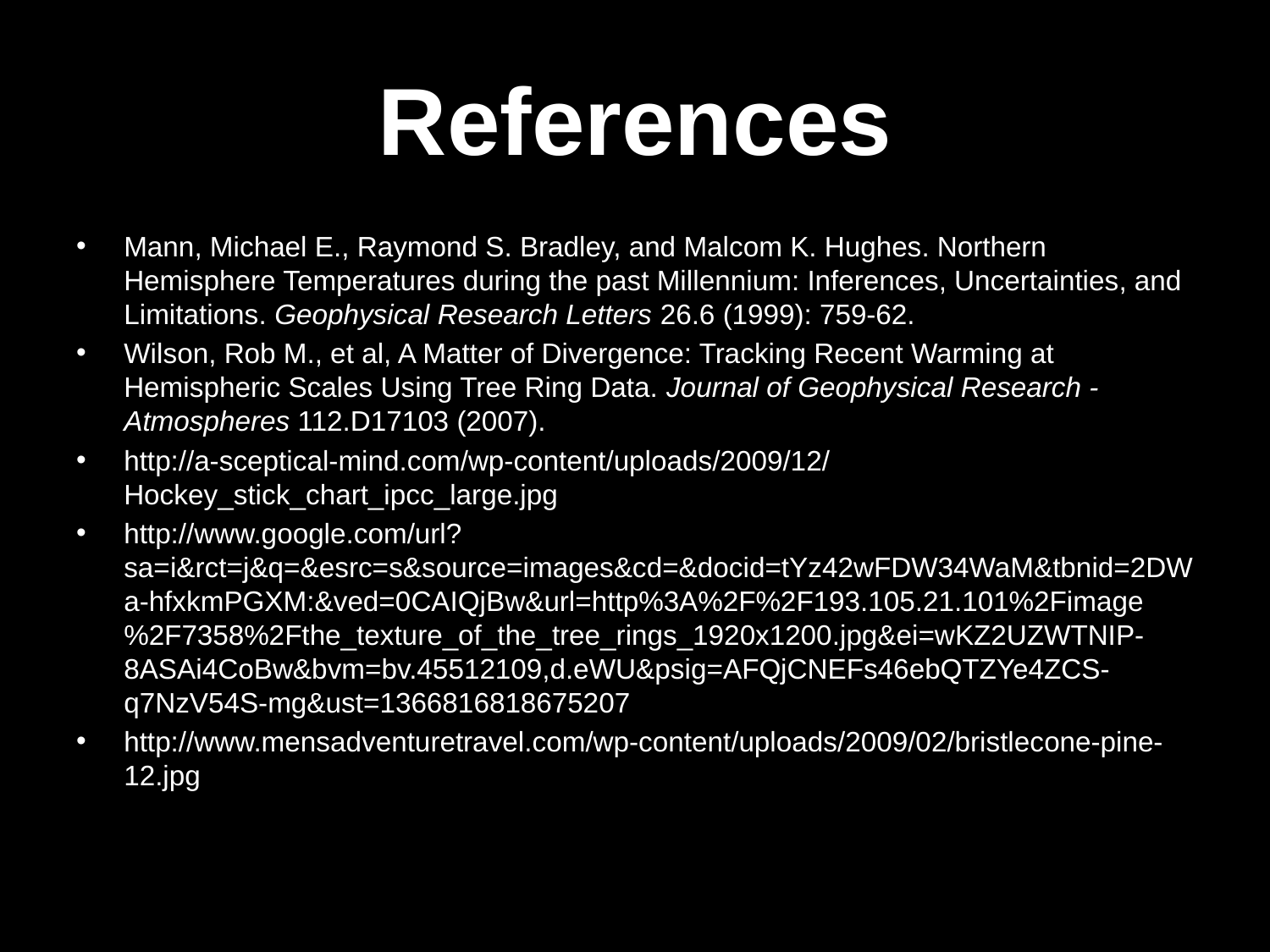

# References
Mann, Michael E., Raymond S. Bradley, and Malcom K. Hughes. Northern Hemisphere Temperatures during the past Millennium: Inferences, Uncertainties, and Limitations. Geophysical Research Letters 26.6 (1999): 759-62.
Wilson, Rob M., et al, A Matter of Divergence: Tracking Recent Warming at Hemispheric Scales Using Tree Ring Data. Journal of Geophysical Research - Atmospheres 112.D17103 (2007).
http://a-sceptical-mind.com/wp-content/uploads/2009/12/Hockey_stick_chart_ipcc_large.jpg
http://www.google.com/url?sa=i&rct=j&q=&esrc=s&source=images&cd=&docid=tYz42wFDW34WaM&tbnid=2DWa-hfxkmPGXM:&ved=0CAIQjBw&url=http%3A%2F%2F193.105.21.101%2Fimage%2F7358%2Fthe_texture_of_the_tree_rings_1920x1200.jpg&ei=wKZ2UZWTNIP-8ASAi4CoBw&bvm=bv.45512109,d.eWU&psig=AFQjCNEFs46ebQTZYe4ZCS-q7NzV54S-mg&ust=1366816818675207
http://www.mensadventuretravel.com/wp-content/uploads/2009/02/bristlecone-pine-12.jpg